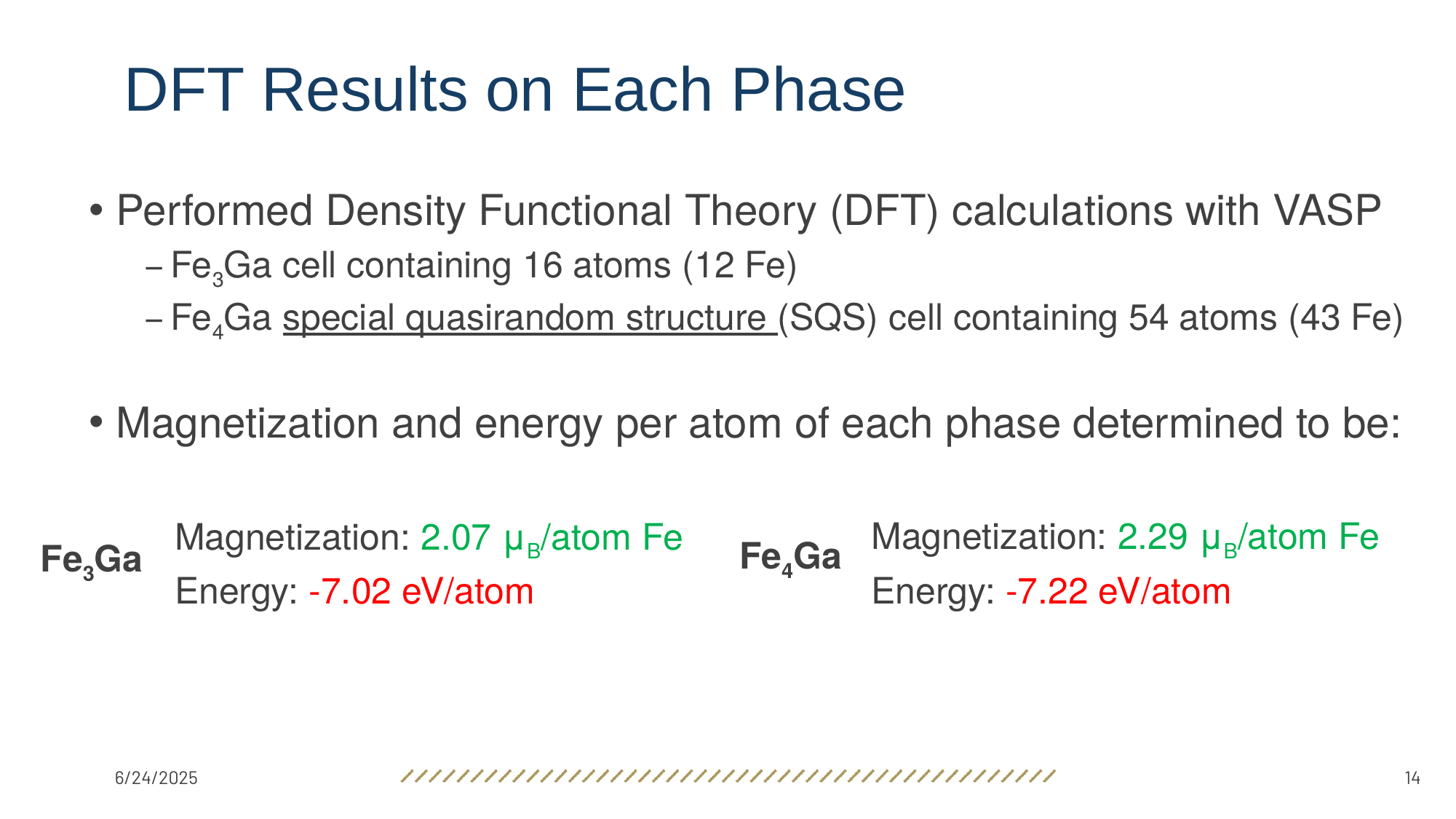

DFT Results on Each Phase
Performed Density Functional Theory (DFT) calculations with VASP
Fe3Ga cell containing 16 atoms (12 Fe)
Fe4Ga special quasirandom structure (SQS) cell containing 54 atoms (43 Fe)

Magnetization and energy per atom of each phase determined to be:
Magnetization: 2.29 μB/atom Fe
Energy: -7.22 eV/atom
Fe4Ga
Magnetization: 2.07 μB/atom Fe
Energy: -7.02 eV/atom
Fe3Ga
6/24/2025
14